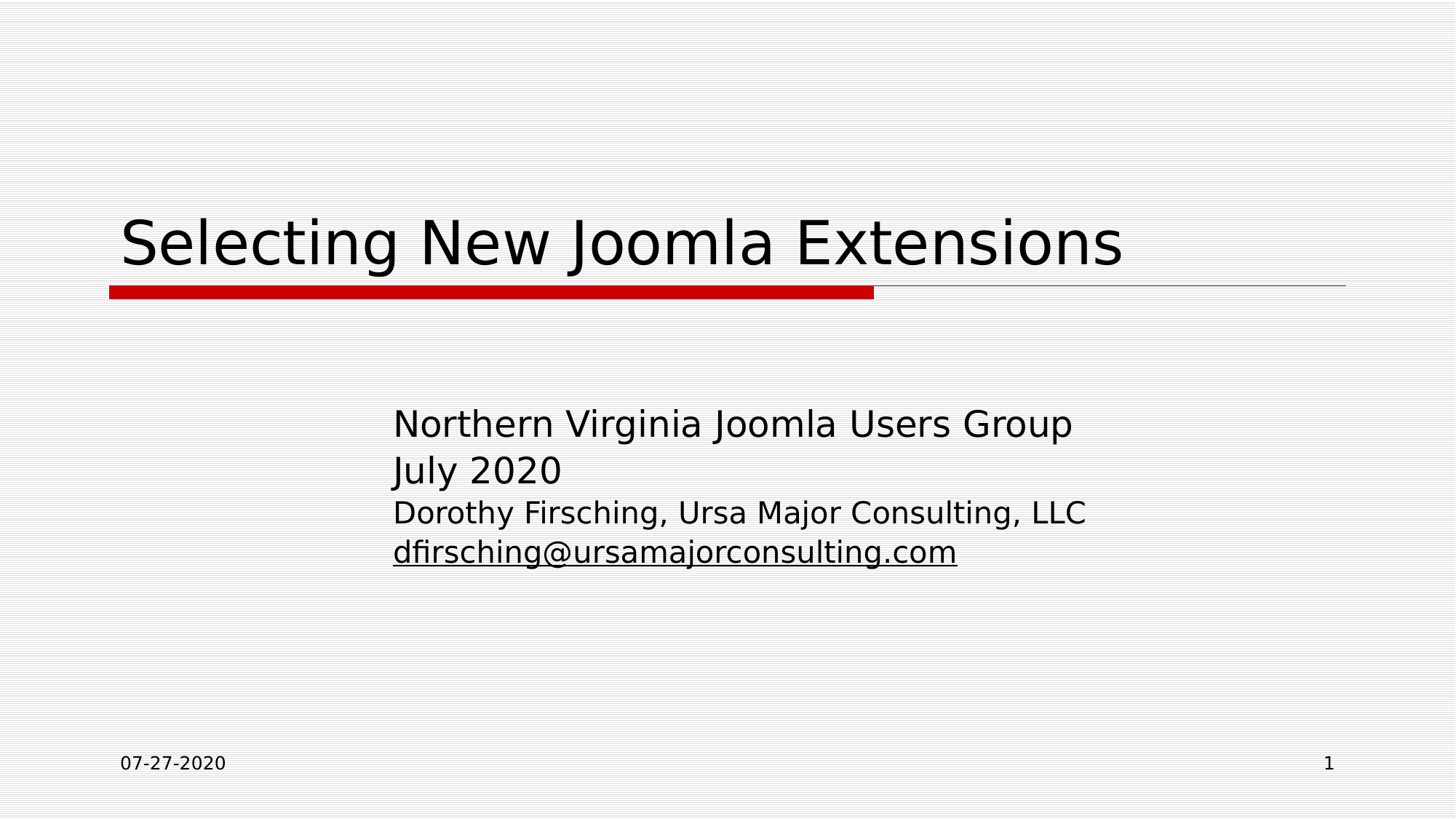

# Selecting New Joomla Extensions
Northern Virginia Joomla Users Group
July 2020
Dorothy Firsching, Ursa Major Consulting, LLC
dfirsching@ursamajorconsulting.com
07-27-2020
1